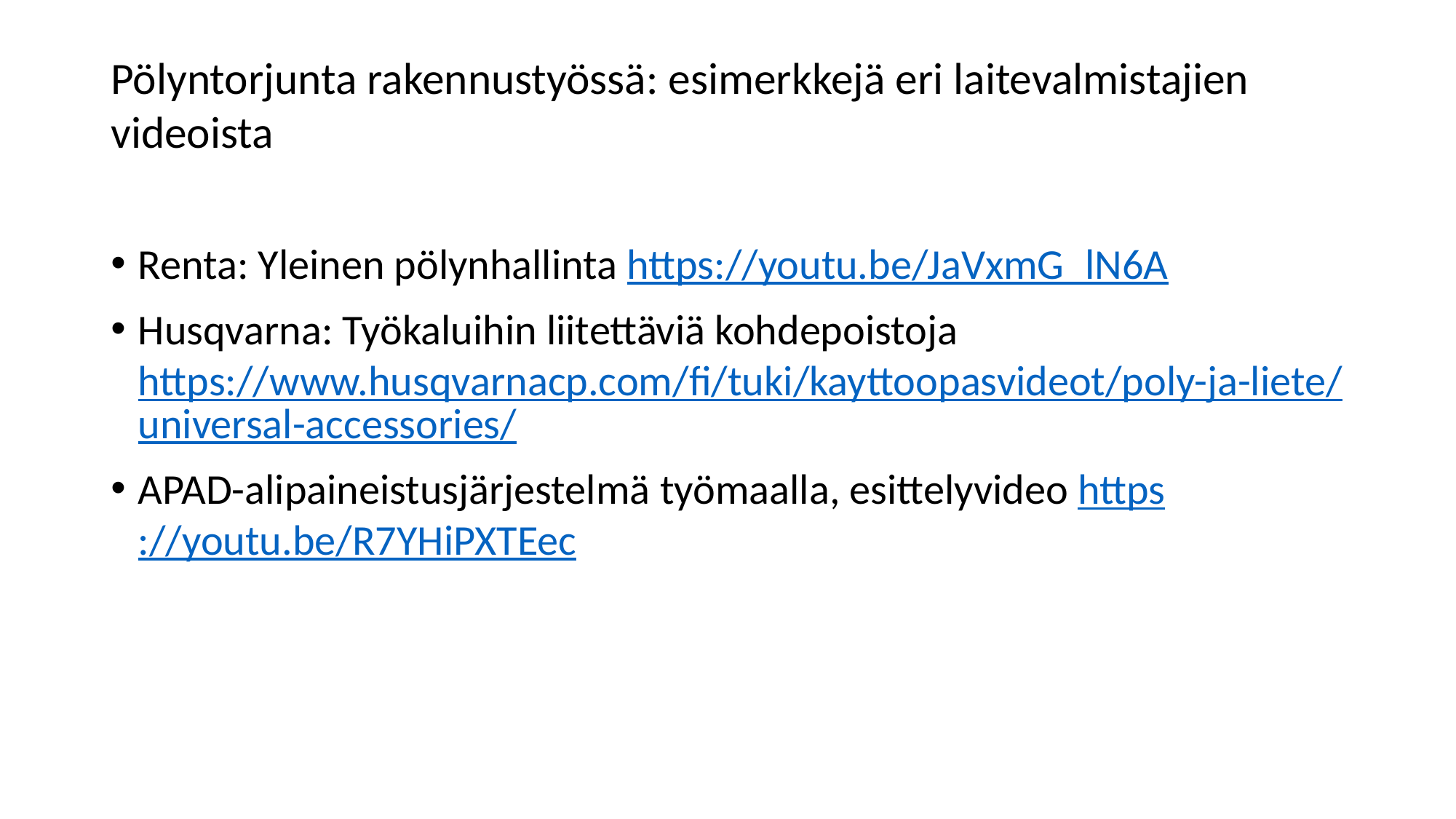

# Pölyntorjunta rakennustyössä: esimerkkejä eri laitevalmistajien videoista
Renta: Yleinen pölynhallinta https://youtu.be/JaVxmG_lN6A
Husqvarna: Työkaluihin liitettäviä kohdepoistoja https://www.husqvarnacp.com/fi/tuki/kayttoopasvideot/poly-ja-liete/universal-accessories/
APAD-alipaineistusjärjestelmä työmaalla, esittelyvideo https://youtu.be/R7YHiPXTEec